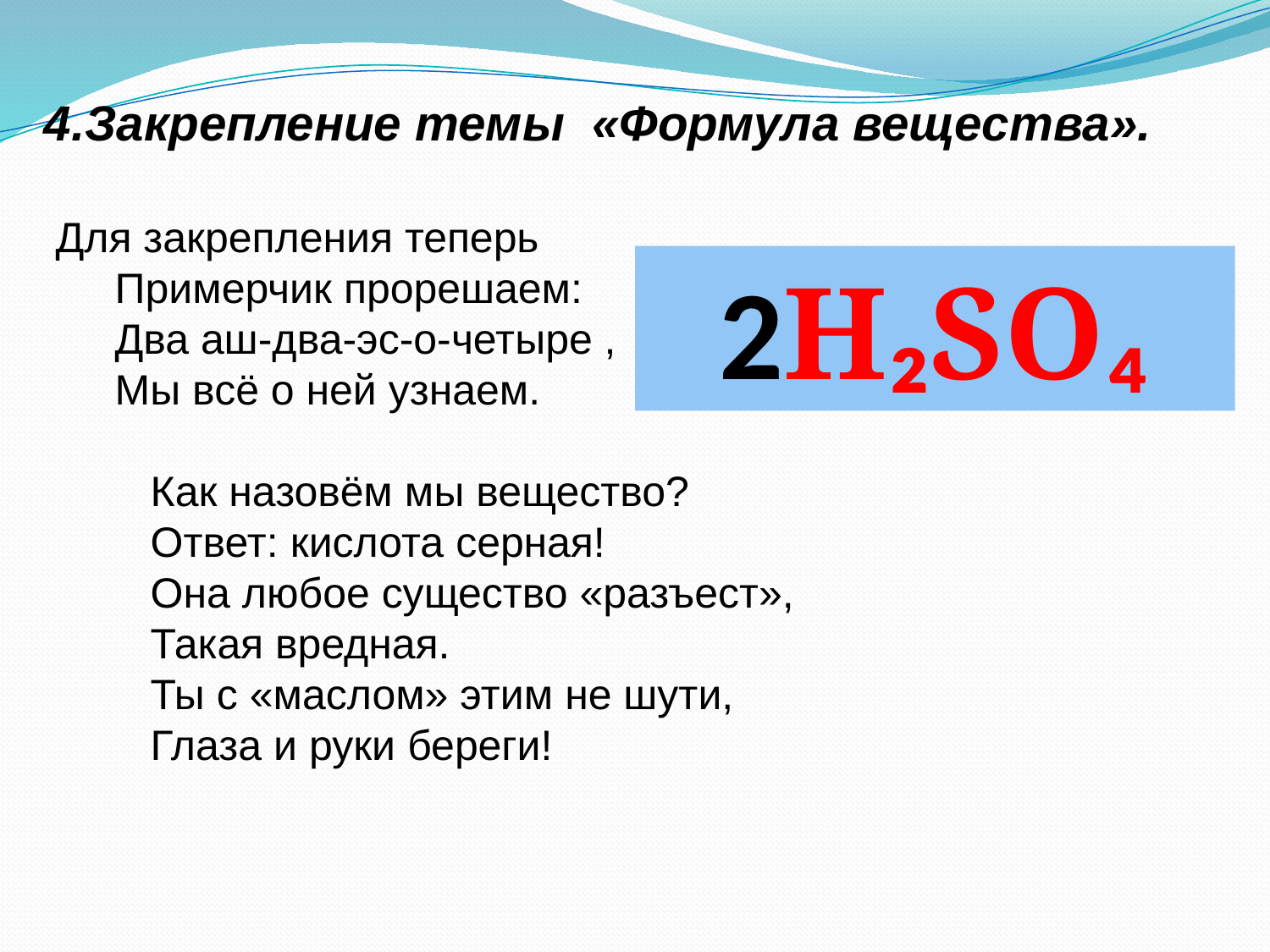

4.Закрепление темы  «Формула вещества».

 Для закрепления теперь
      Примерчик прорешаем:
      Два аш-два-эс-о-четыре ,
      Мы всё о ней узнаем.

         Как назовём мы вещество?
         Ответ: кислота серная!
         Она любое существо «разъест»,
         Такая вредная.
         Ты с «маслом» этим не шути,
         Глаза и руки береги!

2H₂SO₄